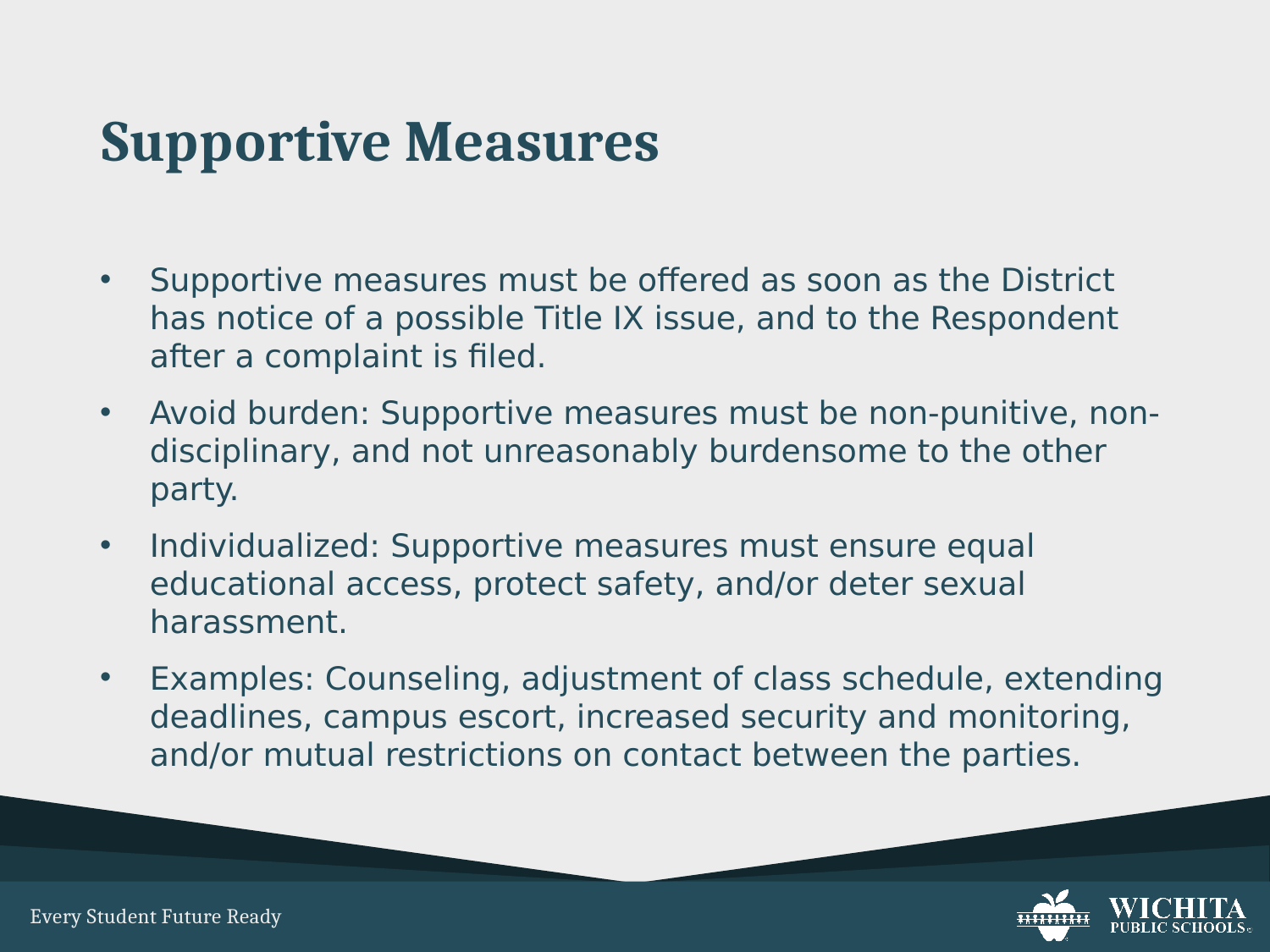

# Supportive Measures
Supportive measures must be offered as soon as the District has notice of a possible Title IX issue, and to the Respondent after a complaint is filed.
Avoid burden: Supportive measures must be non-punitive, non-disciplinary, and not unreasonably burdensome to the other party.
Individualized: Supportive measures must ensure equal educational access, protect safety, and/or deter sexual harassment.
Examples: Counseling, adjustment of class schedule, extending deadlines, campus escort, increased security and monitoring, and/or mutual restrictions on contact between the parties.